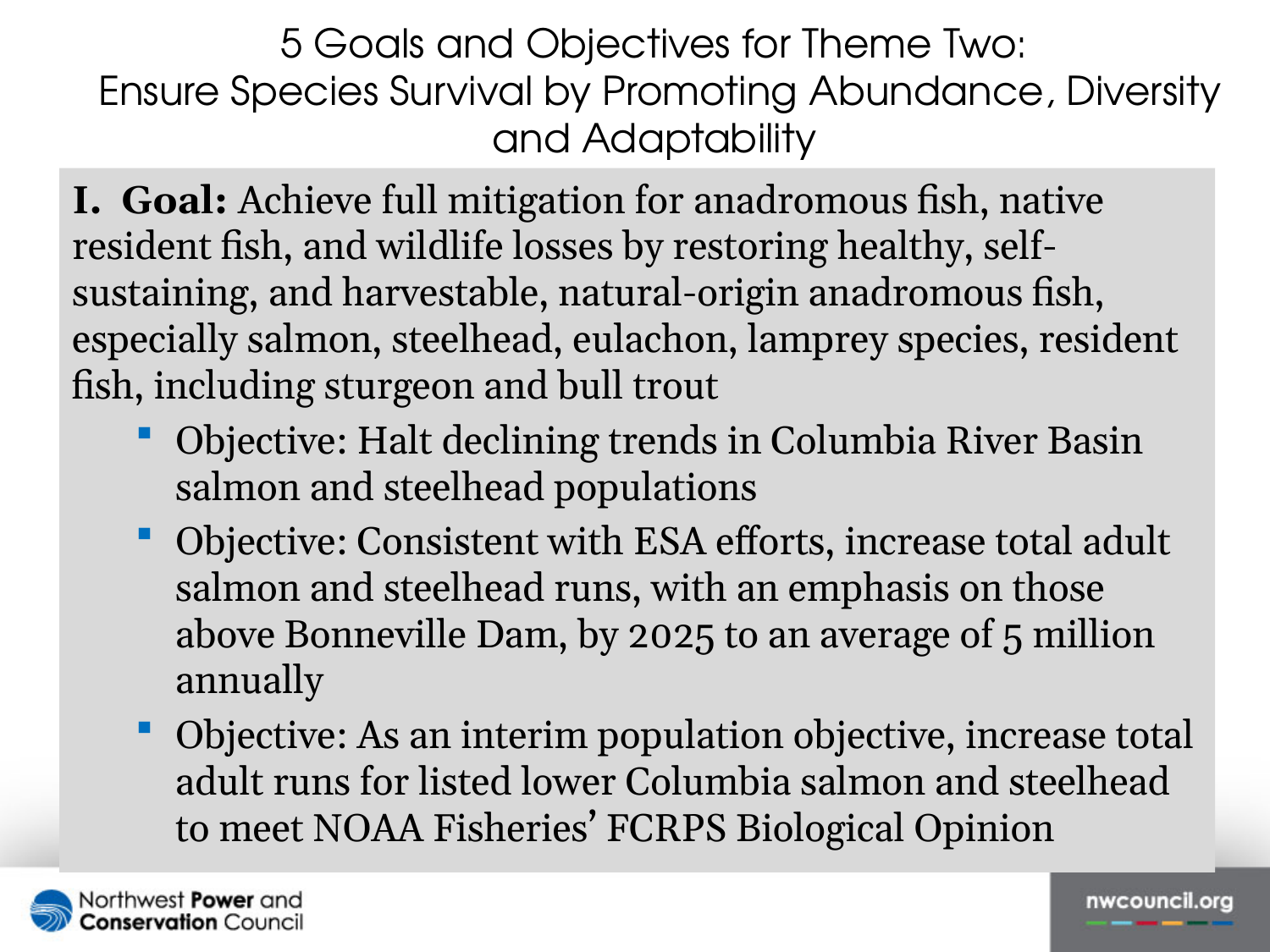

# 5 Goals and Objectives for Theme Two: Ensure Species Survival by Promoting Abundance, Diversity and Adaptability
I.  Goal: Achieve full mitigation for anadromous fish, native resident fish, and wildlife losses by restoring healthy, self-sustaining, and harvestable, natural-origin anadromous fish, especially salmon, steelhead, eulachon, lamprey species, resident fish, including sturgeon and bull trout
Objective: Halt declining trends in Columbia River Basin salmon and steelhead populations
Objective: Consistent with ESA efforts, increase total adult salmon and steelhead runs, with an emphasis on those above Bonneville Dam, by 2025 to an average of 5 million annually
Objective: As an interim population objective, increase total adult runs for listed lower Columbia salmon and steelhead to meet NOAA Fisheries’ FCRPS Biological Opinion